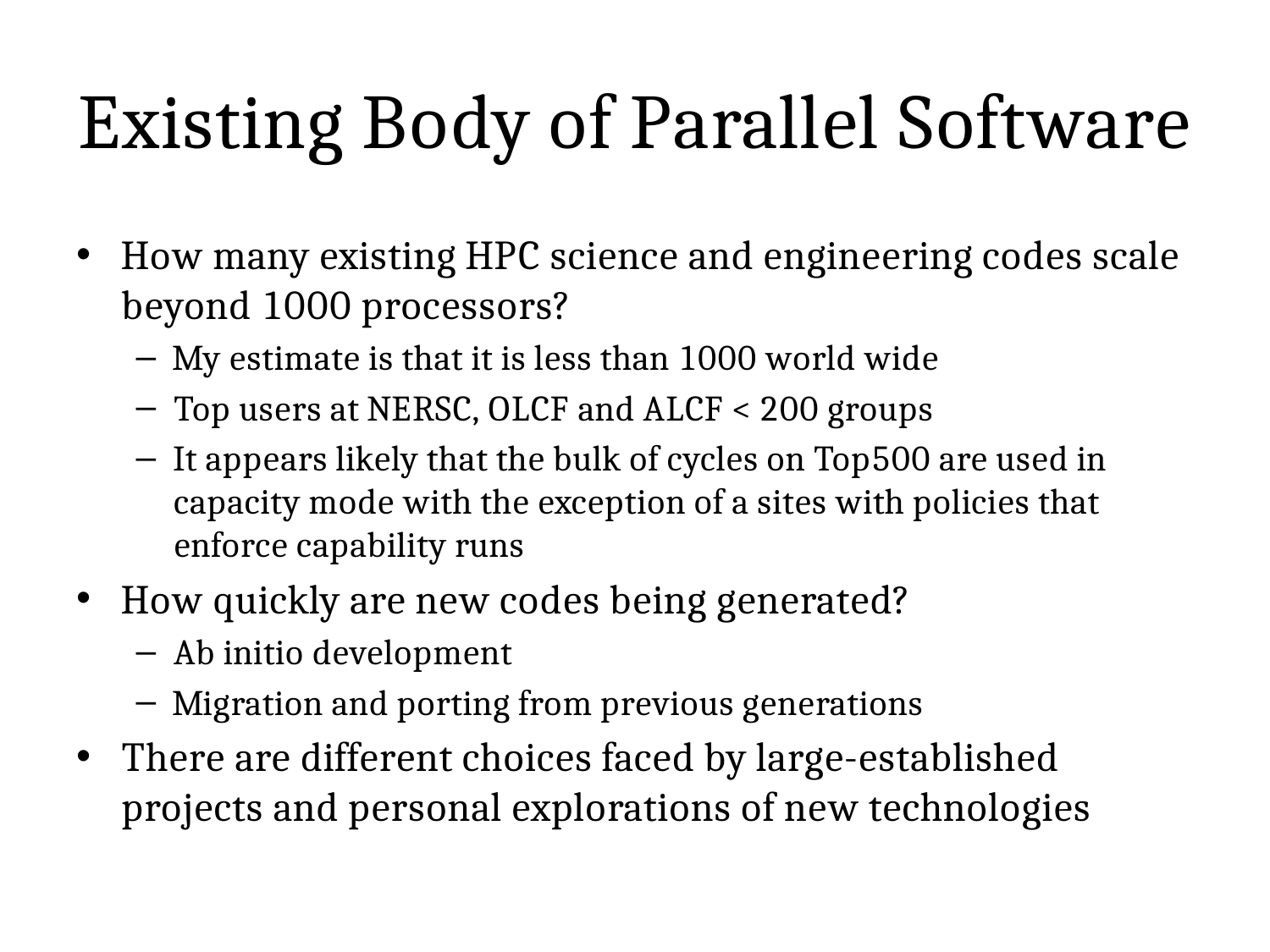

# Existing Body of Parallel Software
How many existing HPC science and engineering codes scale beyond 1000 processors?
My estimate is that it is less than 1000 world wide
Top users at NERSC, OLCF and ALCF < 200 groups
It appears likely that the bulk of cycles on Top500 are used in capacity mode with the exception of a sites with policies that enforce capability runs
How quickly are new codes being generated?
Ab initio development
Migration and porting from previous generations
There are different choices faced by large-established projects and personal explorations of new technologies